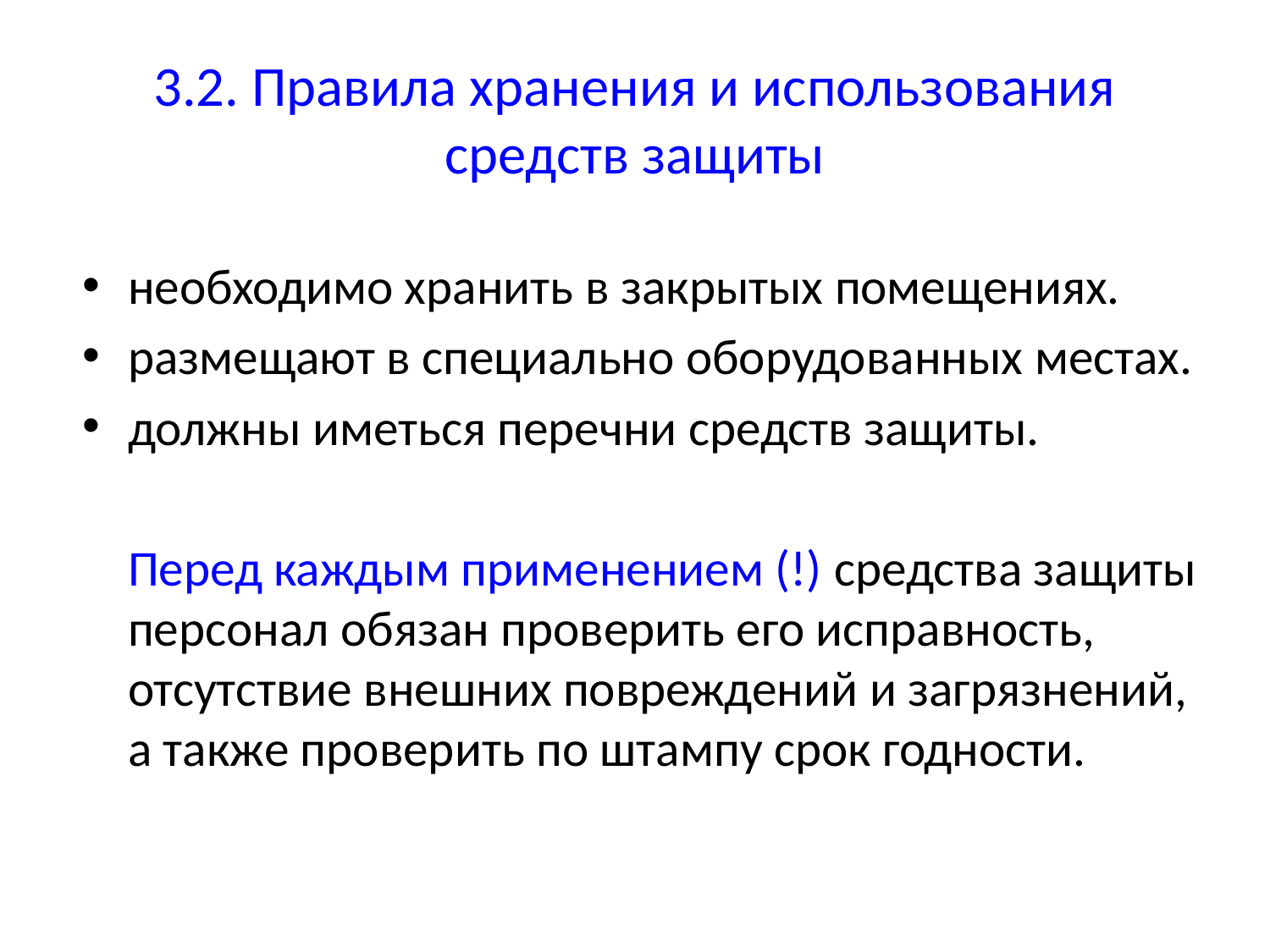

# 3.2. Правила хранения и использования средств защиты
необходимо хранить в закрытых помещениях.
размещают в специально оборудованных местах.
должны иметься перечни средств защиты.

Перед каждым применением (!) средства защиты персонал обязан проверить его исправность, отсутствие внешних повреждений и загрязнений, а также проверить по штампу срок годности.